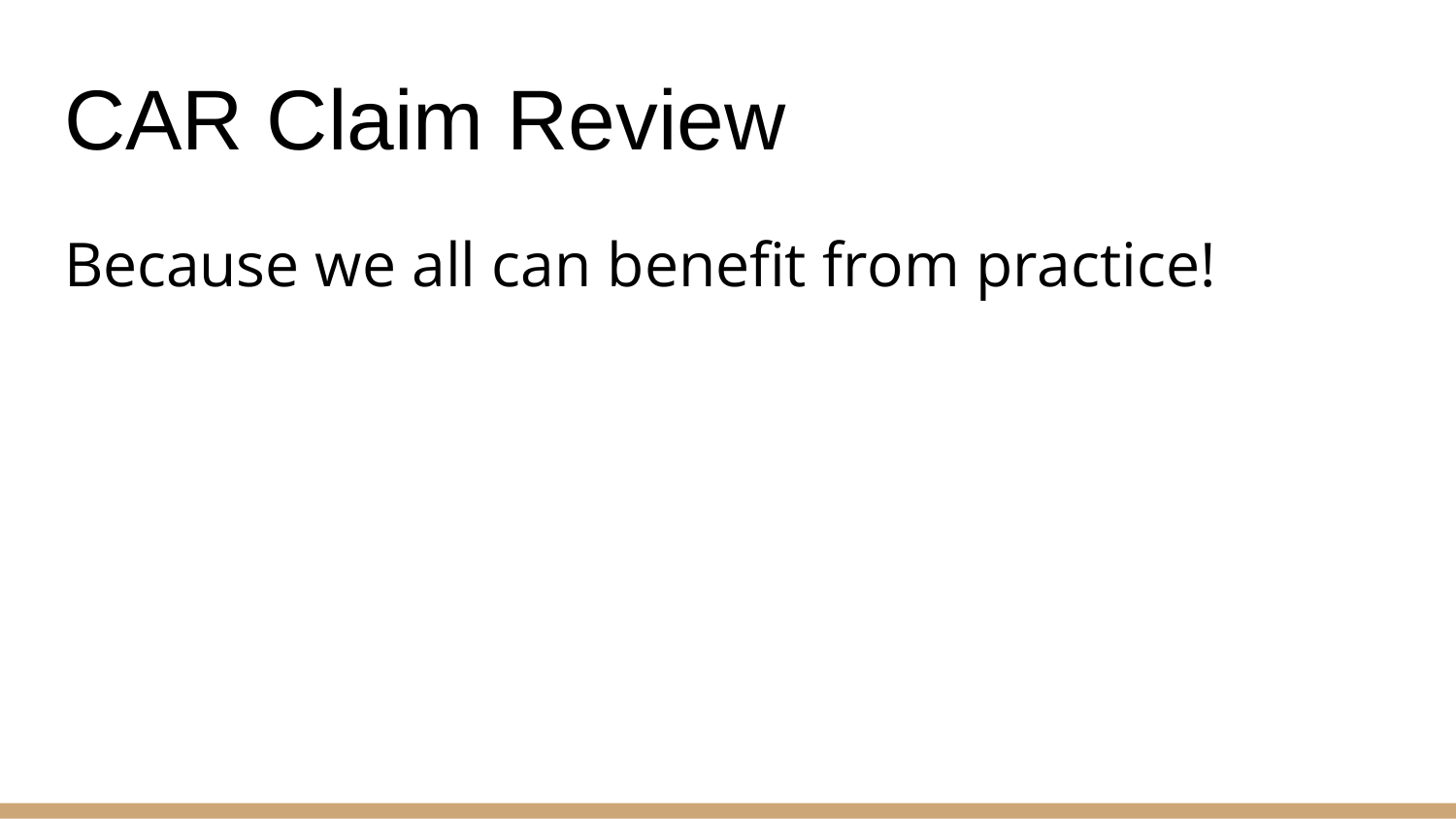

# CAR Claim Review
Because we all can benefit from practice!